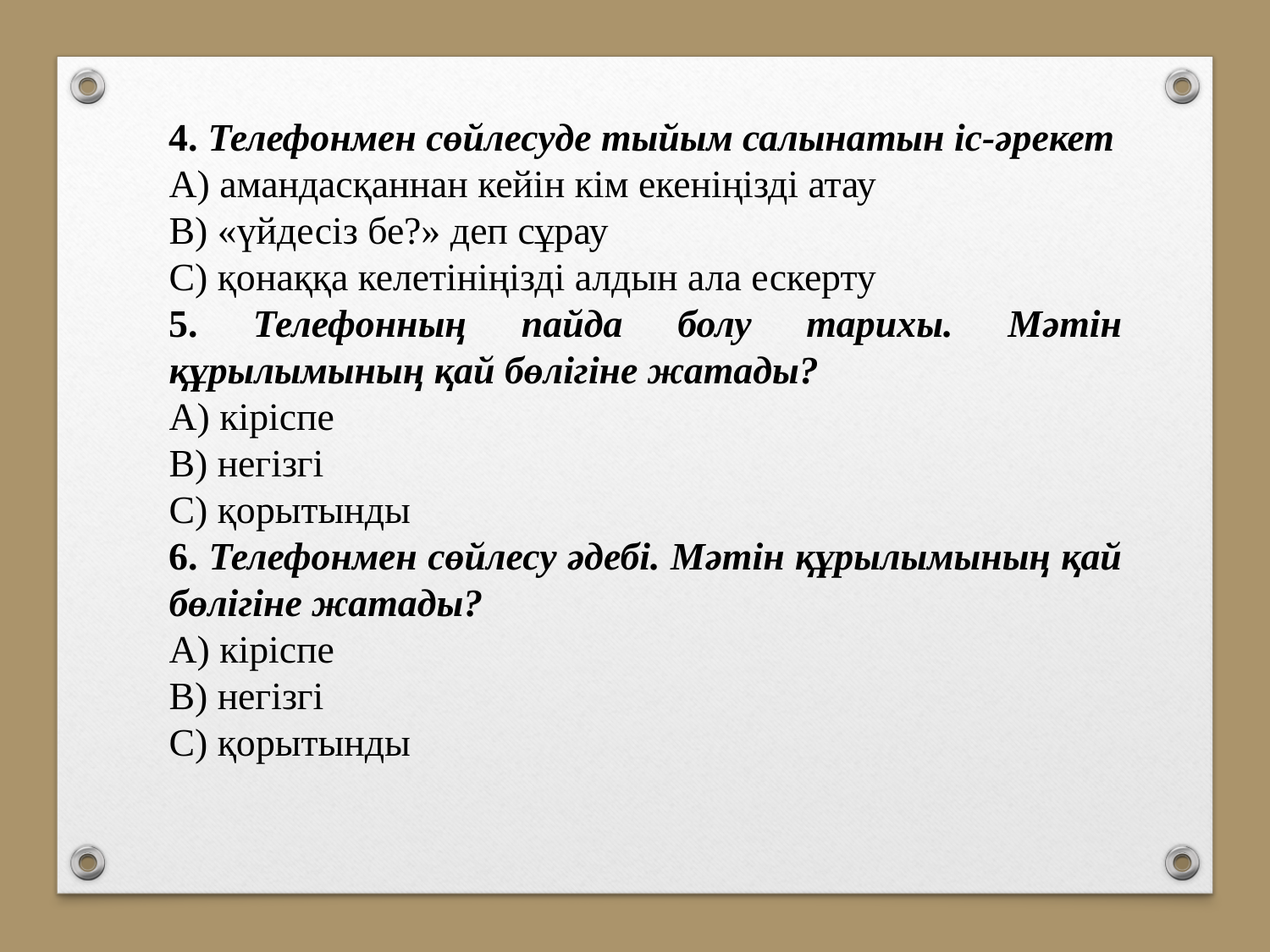

4. Телефонмен сөйлесуде тыйым салынатын іс-әрекет
А) амандасқаннан кейін кім екеніңізді атау
В) «үйдесіз бе?» деп сұрау
С) қонаққа келетініңізді алдын ала ескерту
5. Телефонның пайда болу тарихы. Мәтін құрылымының қай бөлігіне жатады?
А) кіріспе
В) негізгі
С) қорытынды
6. Телефонмен сөйлесу әдебі. Мәтін құрылымының қай бөлігіне жатады?
А) кіріспе
В) негізгі
С) қорытынды